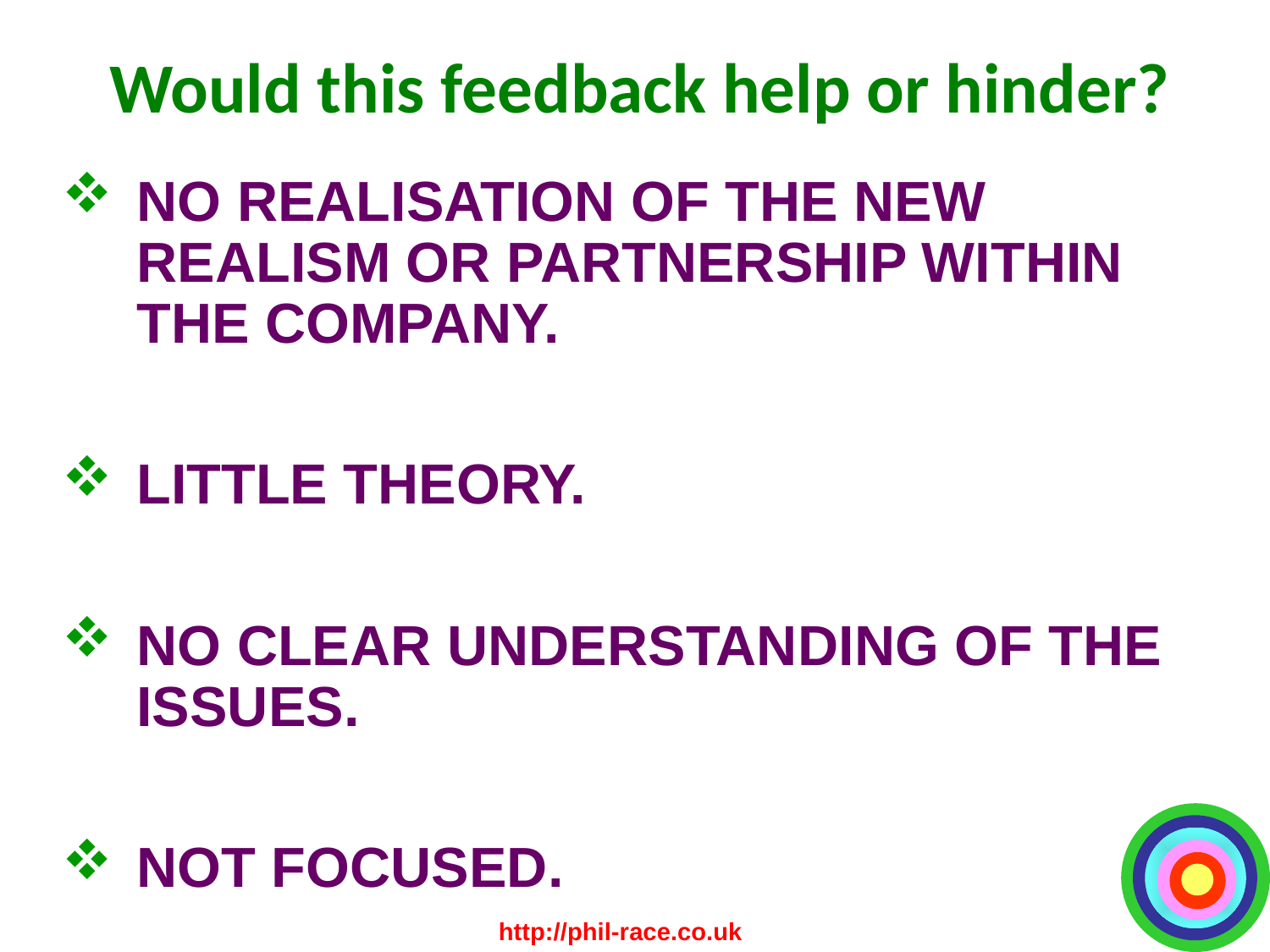

# Would this feedback help or hinder?
NO REALISATION OF THE NEW REALISM OR PARTNERSHIP WITHIN THE COMPANY.

LITTLE THEORY.

NO CLEAR UNDERSTANDING OF THE ISSUES.

NOT FOCUSED.